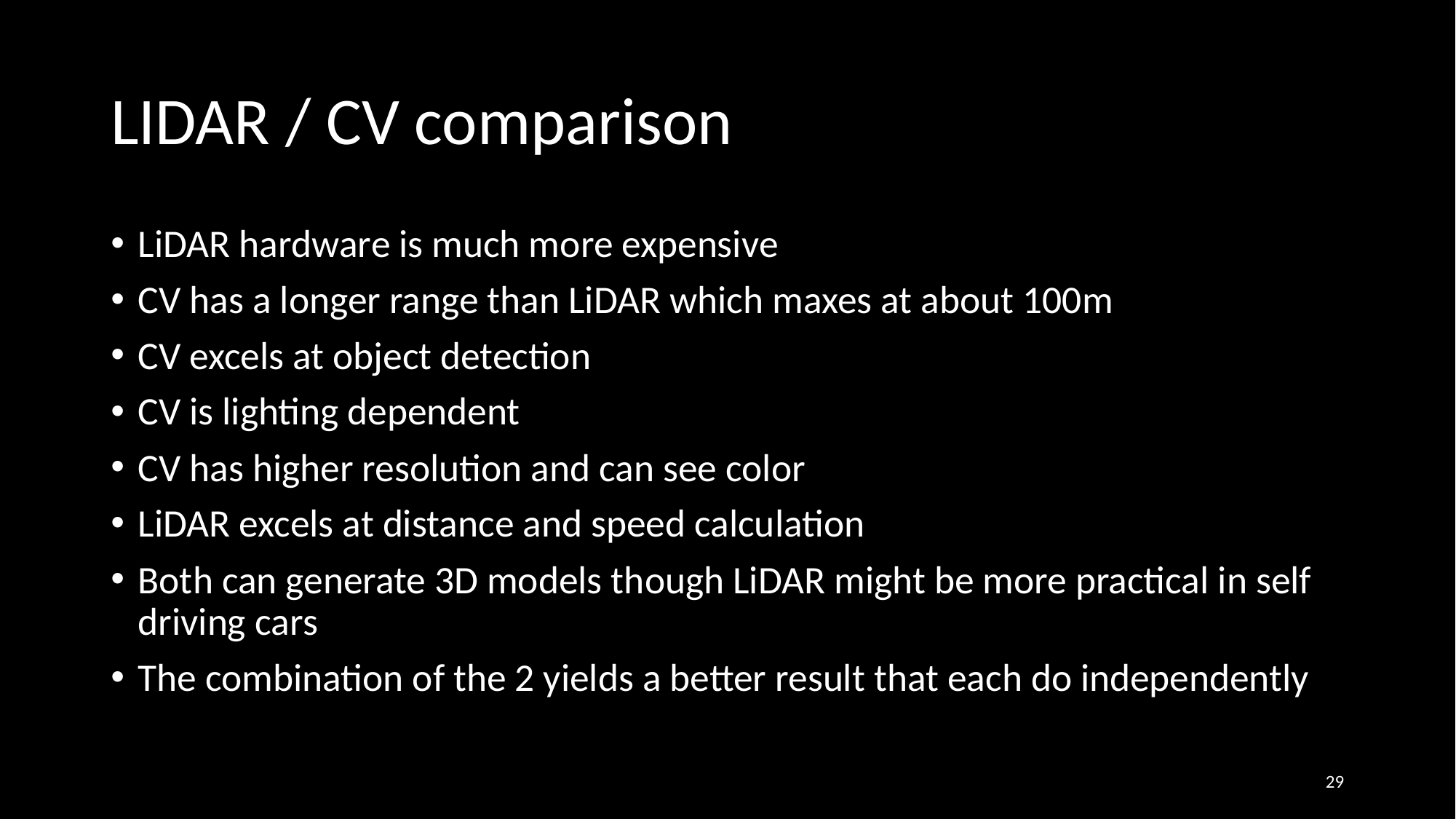

# LIDAR / CV comparison
LiDAR hardware is much more expensive
CV has a longer range than LiDAR which maxes at about 100m
CV excels at object detection
CV is lighting dependent
CV has higher resolution and can see color
LiDAR excels at distance and speed calculation
Both can generate 3D models though LiDAR might be more practical in self driving cars
The combination of the 2 yields a better result that each do independently
29